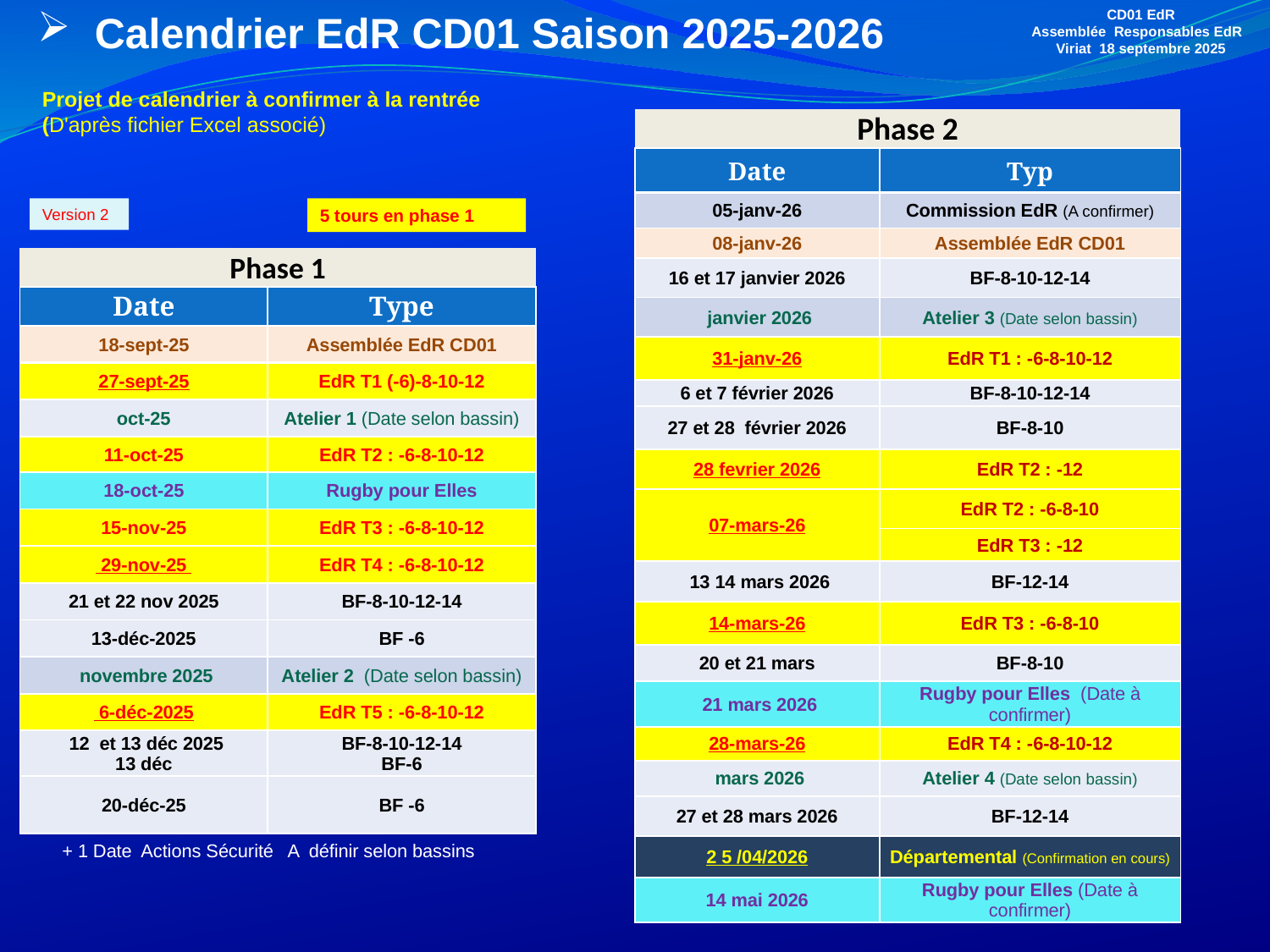

Calendrier EdR CD01 Saison 2025-2026
CD01 EdR
Assemblée  Responsables EdR
Viriat  18 septembre 2025

Projet de calendrier à confirmer à la rentrée (D'après fichier Excel associé)
| Phase 2 |  |
| --- | --- |
| Date | Typ |
| 05-janv-26 | Commission EdR (A confirmer) |
| 08-janv-26 | Assemblée EdR CD01 |
| 16 et 17 janvier 2026 | BF-8-10-12-14 |
| janvier 2026 | Atelier 3 (Date selon bassin) |
| 31-janv-26 | EdR T1 : -6-8-10-12 |
| 6 et 7 février 2026 | BF-8-10-12-14 |
| 27 et 28 février 2026 | BF-8-10 |
| 28 fevrier 2026 | EdR T2 : -12 |
| 07-mars-26 | EdR T2 : -6-8-10 |
|  | EdR T3 : -12 |
| 13 14 mars 2026 | BF-12-14 |
| 14-mars-26 | EdR T3 : -6-8-10 |
| 20 et 21 mars | BF-8-10 |
| 21 mars 2026 | Rugby pour Elles (Date à confirmer) |
| 28-mars-26 | EdR T4 : -6-8-10-12 |
| mars 2026 | Atelier 4 (Date selon bassin) |
| 27 et 28 mars 2026 | BF-12-14 |
| 2 5 /04/2026 | Départemental (Confirmation en cours) |
| 14 mai 2026 | Rugby pour Elles (Date à confirmer) |
Version 2
5 tours en phase 1
| Phase 1 |  |
| --- | --- |
| Date | Type |
| 18-sept-25 | Assemblée EdR CD01 |
| 27-sept-25 | EdR T1 (-6)-8-10-12 |
| oct-25 | Atelier 1 (Date selon bassin) |
| 11-oct-25 | EdR T2 : -6-8-10-12 |
| 18-oct-25 | Rugby pour Elles |
| 15-nov-25 | EdR T3 : -6-8-10-12 |
| 29-nov-25 | EdR T4 : -6-8-10-12 |
| 21 et 22 nov 2025 | BF-8-10-12-14 |
| 13-déc-2025 | BF -6 |
| novembre 2025 | Atelier 2 (Date selon bassin) |
| 6-déc-2025 | EdR T5 : -6-8-10-12 |
| 12 et 13 déc 2025 13 déc | BF-8-10-12-14 BF-6 |
| 20-déc-25 | BF -6 |
+ 1 Date  Actions Sécurité   A  définir selon bassins